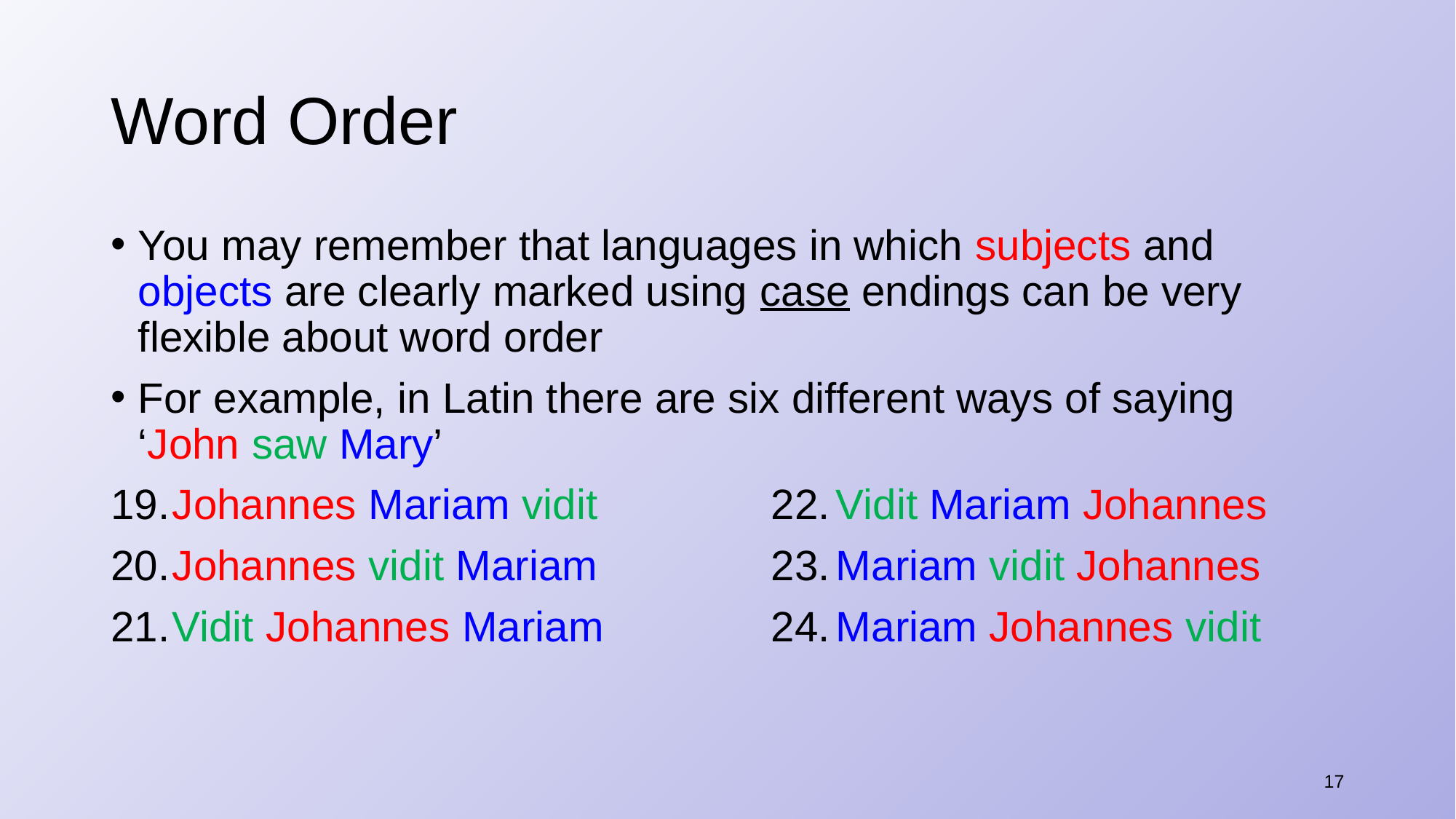

# Word Order
You may remember that languages in which subjects and objects are clearly marked using case endings can be very flexible about word order
For example, in Latin there are six different ways of saying ‘John saw Mary’
​Johannes Mariam vidit	22.	Vidit Mariam Johannes
​Johannes vidit Mariam	23.	Mariam vidit Johannes
​Vidit Johannes Mariam	24.	Mariam Johannes vidit
17